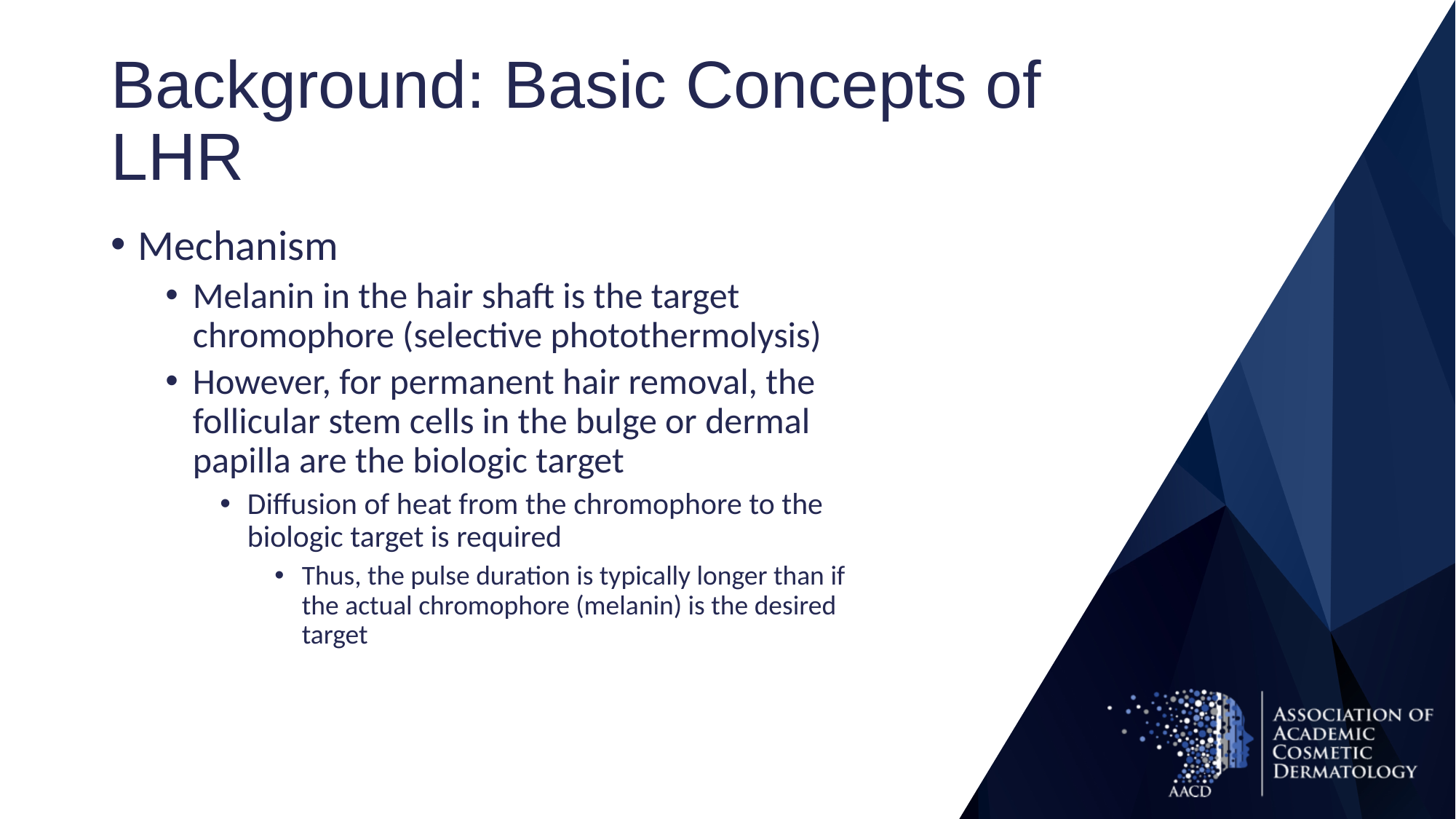

# Background: Basic Concepts of LHR
Mechanism
Melanin in the hair shaft is the target chromophore (selective photothermolysis)
However, for permanent hair removal, the follicular stem cells in the bulge or dermal papilla are the biologic target
Diffusion of heat from the chromophore to the biologic target is required
Thus, the pulse duration is typically longer than if the actual chromophore (melanin) is the desired target